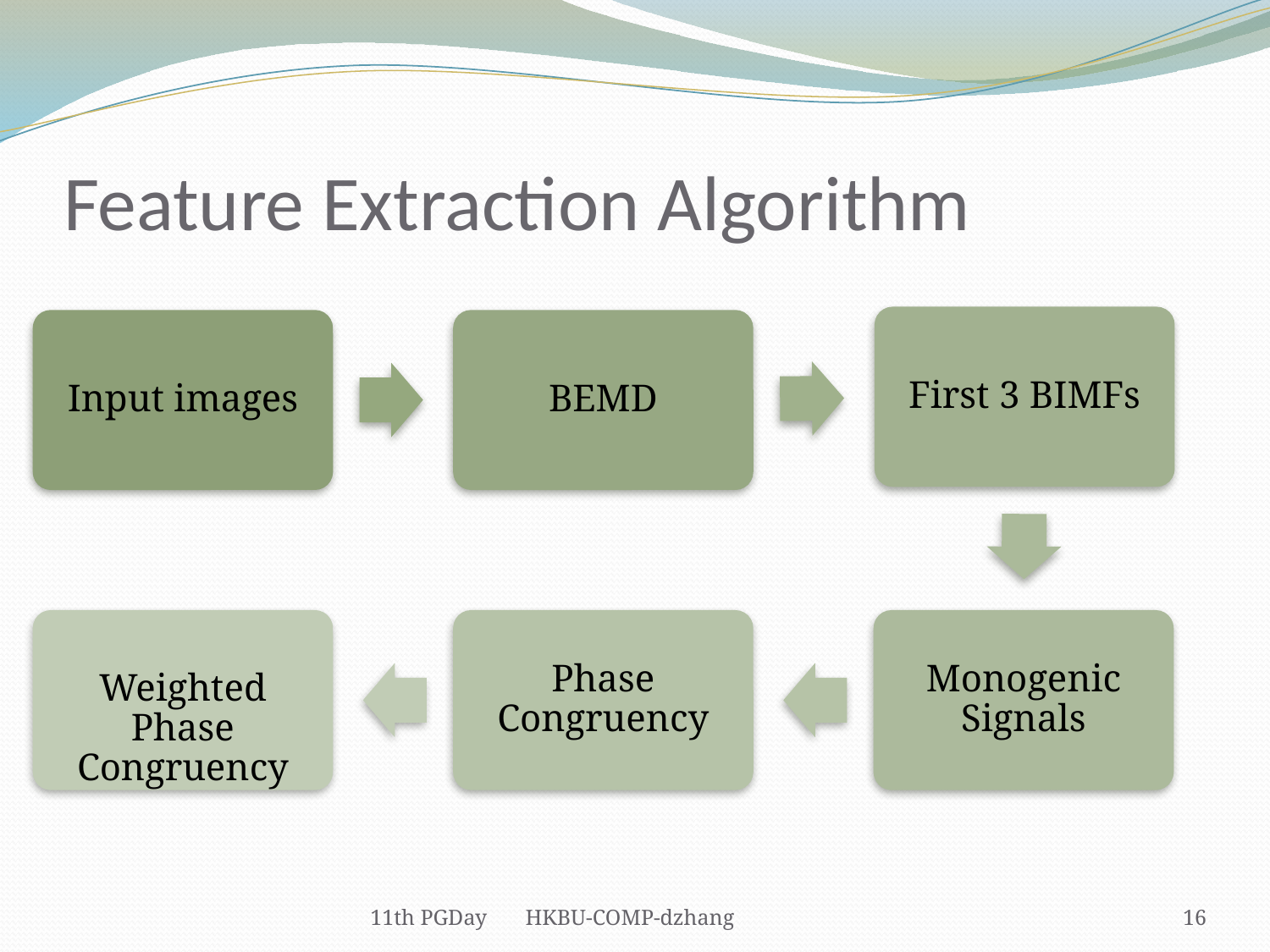

# Feature Extraction Algorithm
Input images

BEMD

First 3 BIMFs

Monogenic Signals

Phase Congruency

Weighted Phase Congruency
11th PGDay       HKBU-COMP-dzhang
16